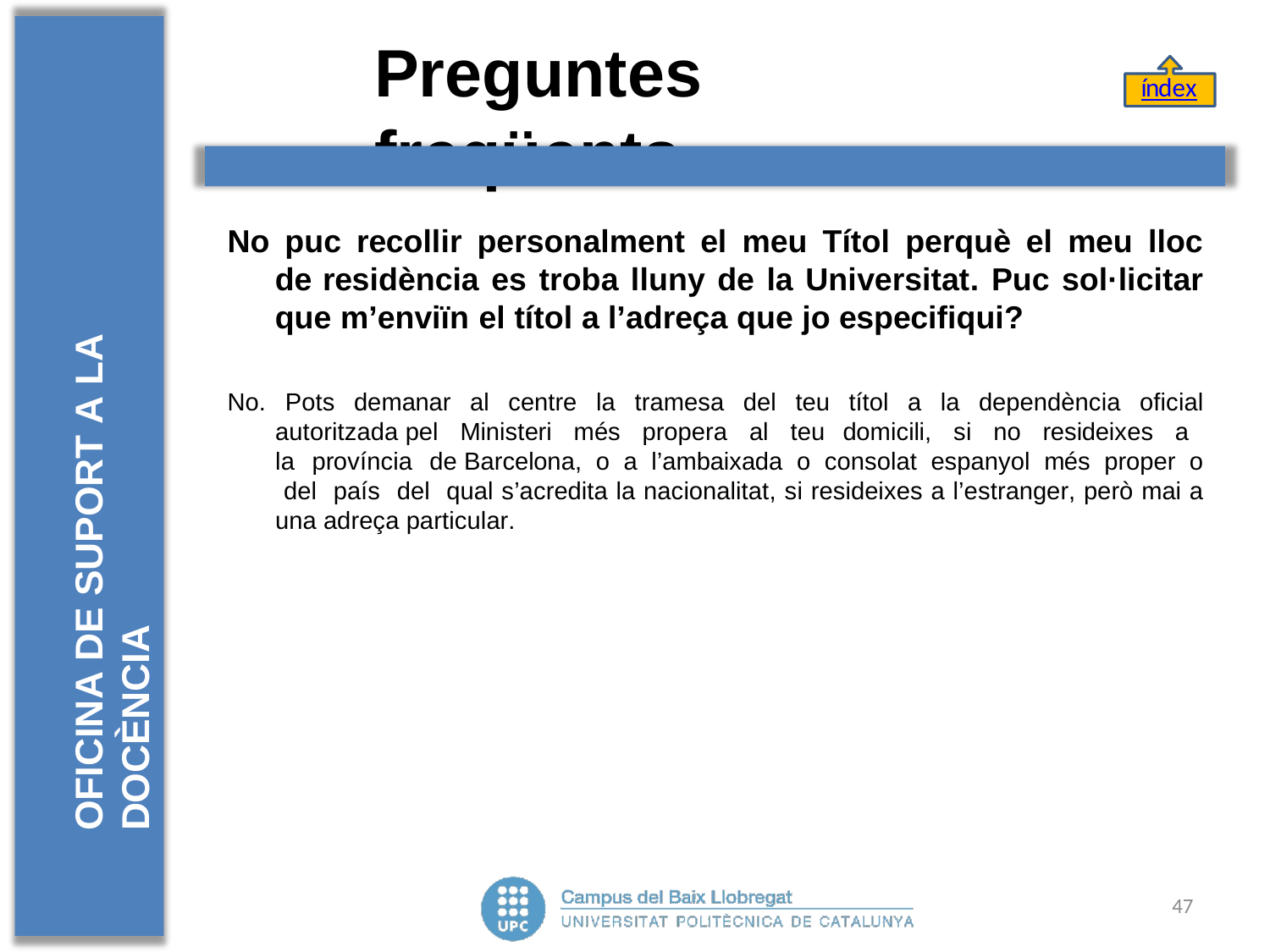

# Preguntes	freqüents

índex

OFICINA DE SUPORT A LA DOCÈNCIA

No puc recollir personalment el meu Títol perquè el meu lloc de residència es troba lluny de la Universitat. Puc sol·licitar que m’enviïn el títol a l’adreça que jo especifiqui?

No. Pots demanar al centre la tramesa del teu títol a la dependència oficial autoritzada pel   Ministeri   més   propera   al   teu  domicili,   si   no   resideixes   a   la  província  de Barcelona,  o  a  l’ambaixada  o  consolat  espanyol  més  proper  o  del  país  del  qual s’acredita la nacionalitat, si resideixes a l’estranger, però mai a una adreça particular.

47